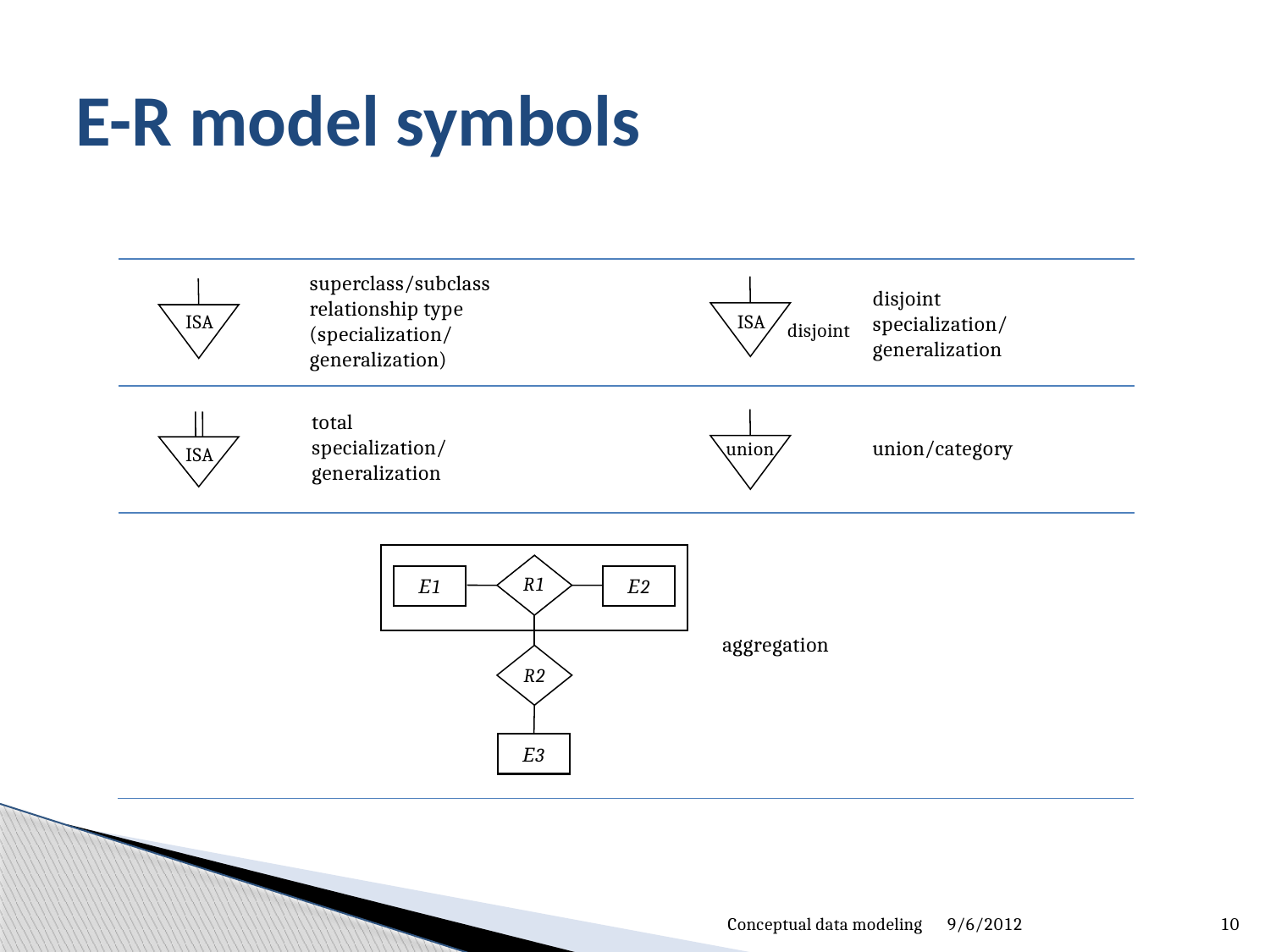

# E-R model symbols
superclass/subclass
relationship type
(specialization/
generalization)

disjoint
specialization/
generalization

ISA
ISA
disjoint
total
specialization/
generalization

union/category
union

ISA

Е1
R1
Е2

aggregation

R2
Е3
Conceptual data modeling
9/6/2012
10